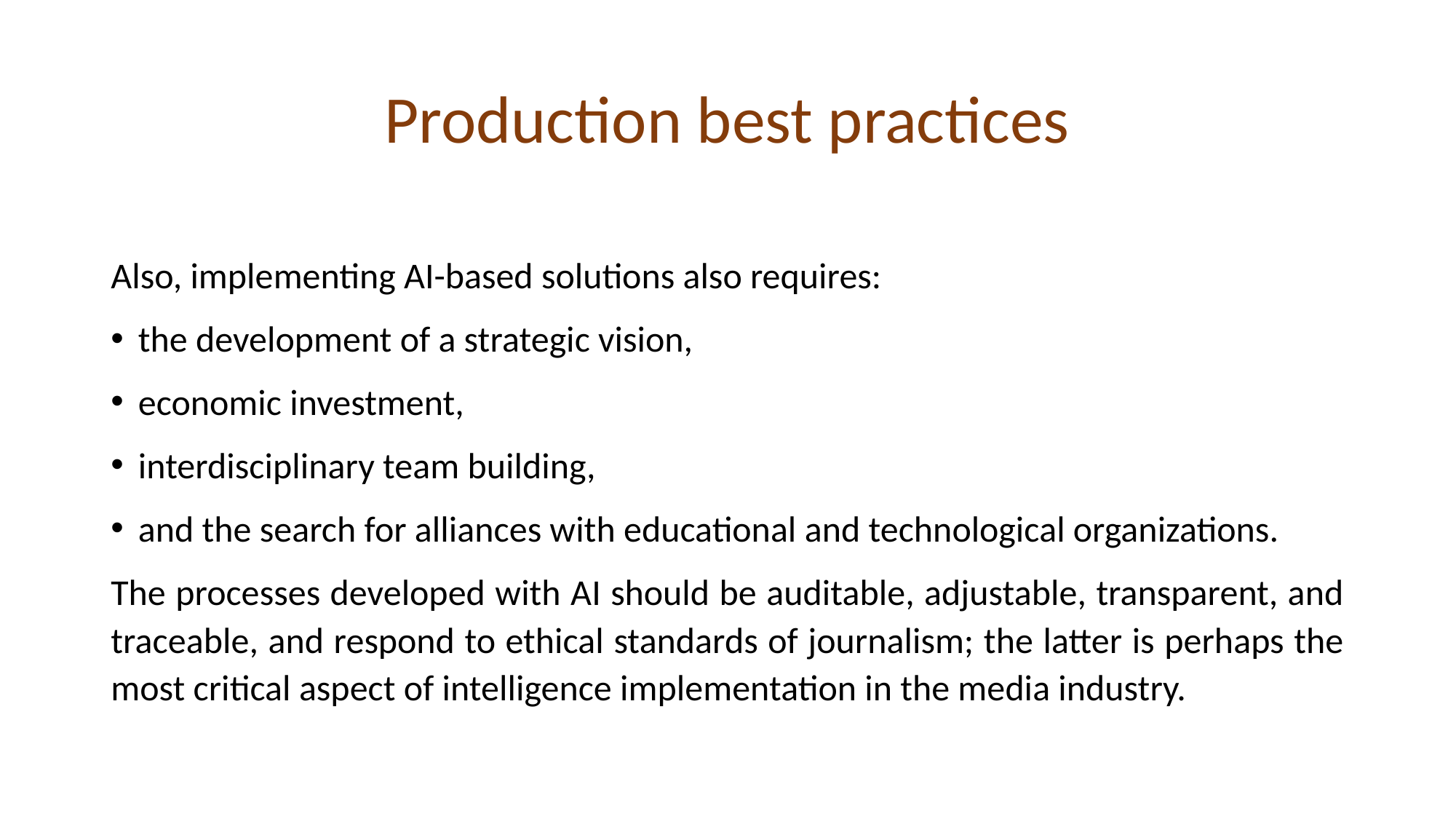

Production best practices
Also, implementing AI-based solutions also requires:
the development of a strategic vision,
economic investment,
interdisciplinary team building,
and the search for alliances with educational and technological organizations.
The processes developed with AI should be auditable, adjustable, transparent, and traceable, and respond to ethical standards of journalism; the latter is perhaps the most critical aspect of intelligence implementation in the media industry.